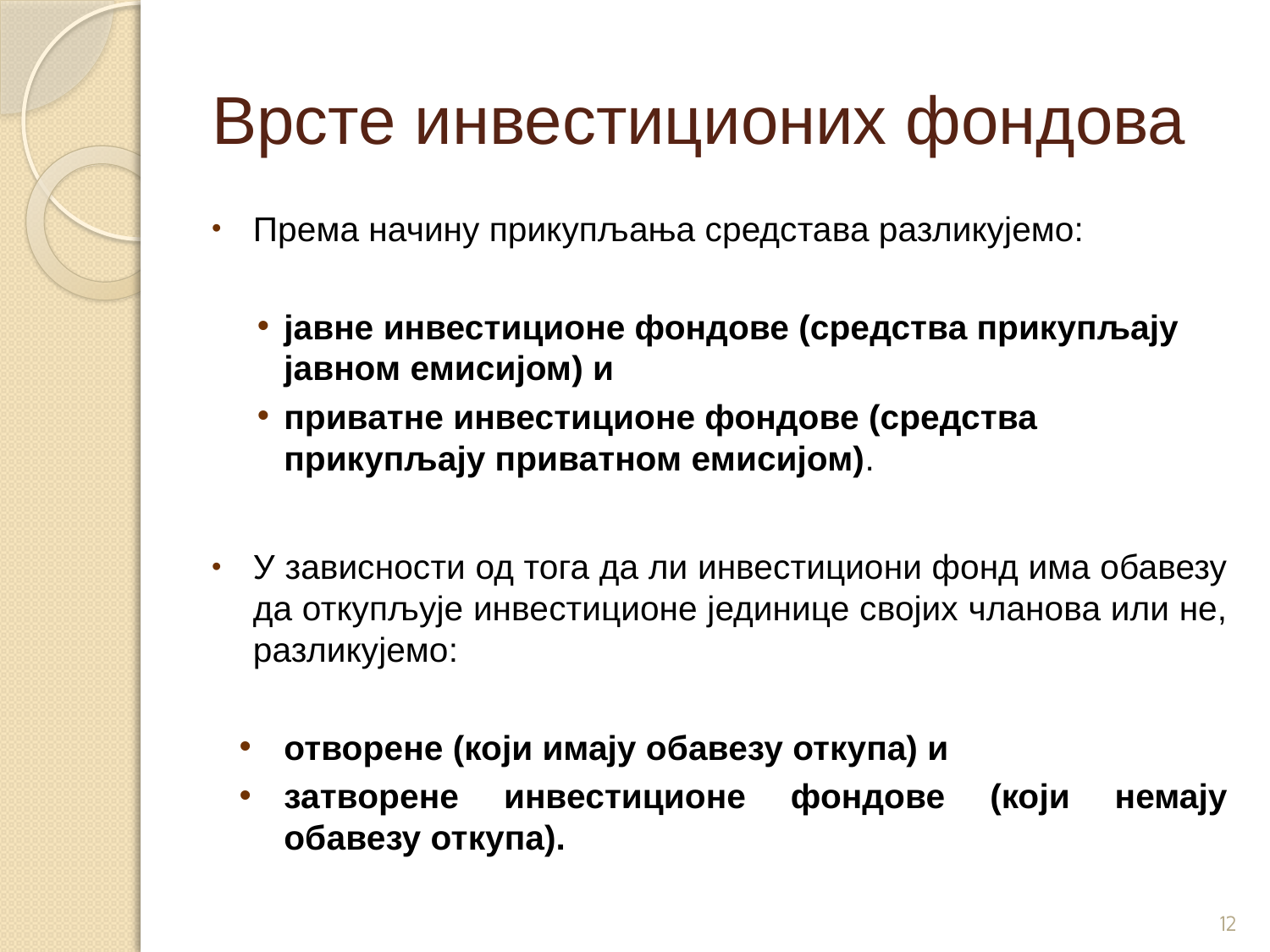

# Врсте инвестиционих фондова
Према начину прикупљања средстава разликујемо:

јавне инвестиционе фондове (средства прикупљају јавном емисијом) и
приватне инвестиционе фондове (средства прикупљају приватном емисијом).

У зависности од тога да ли инвестициони фонд има обавезу да откупљује инвестиционе јединице својих чланова или не, разликујемо:

отворене (који имају обавезу откупа) и
затворене инвестиционе фондове (који немају обавезу откупа).

12